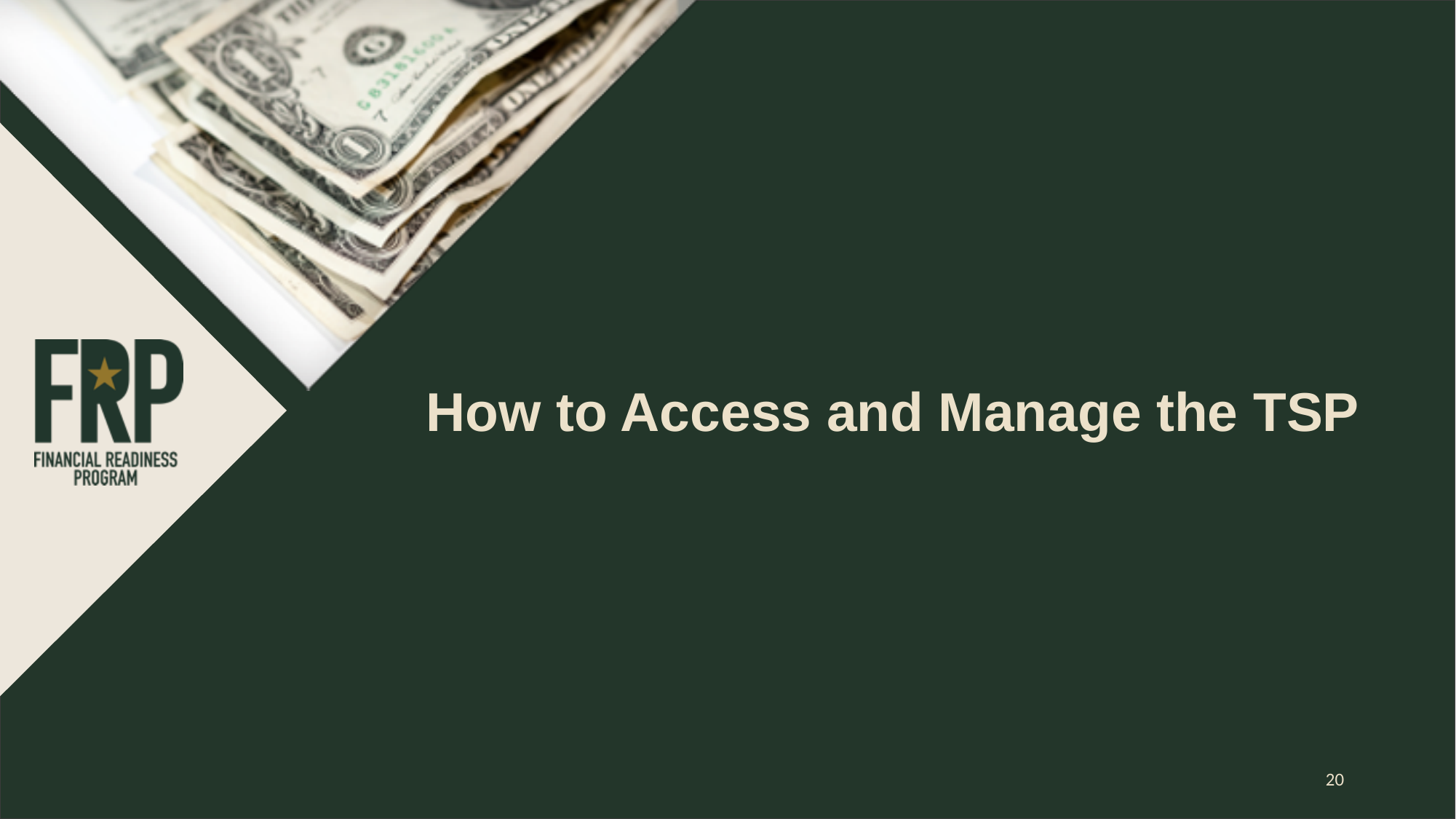

# How to Access and Manage the TSP
20